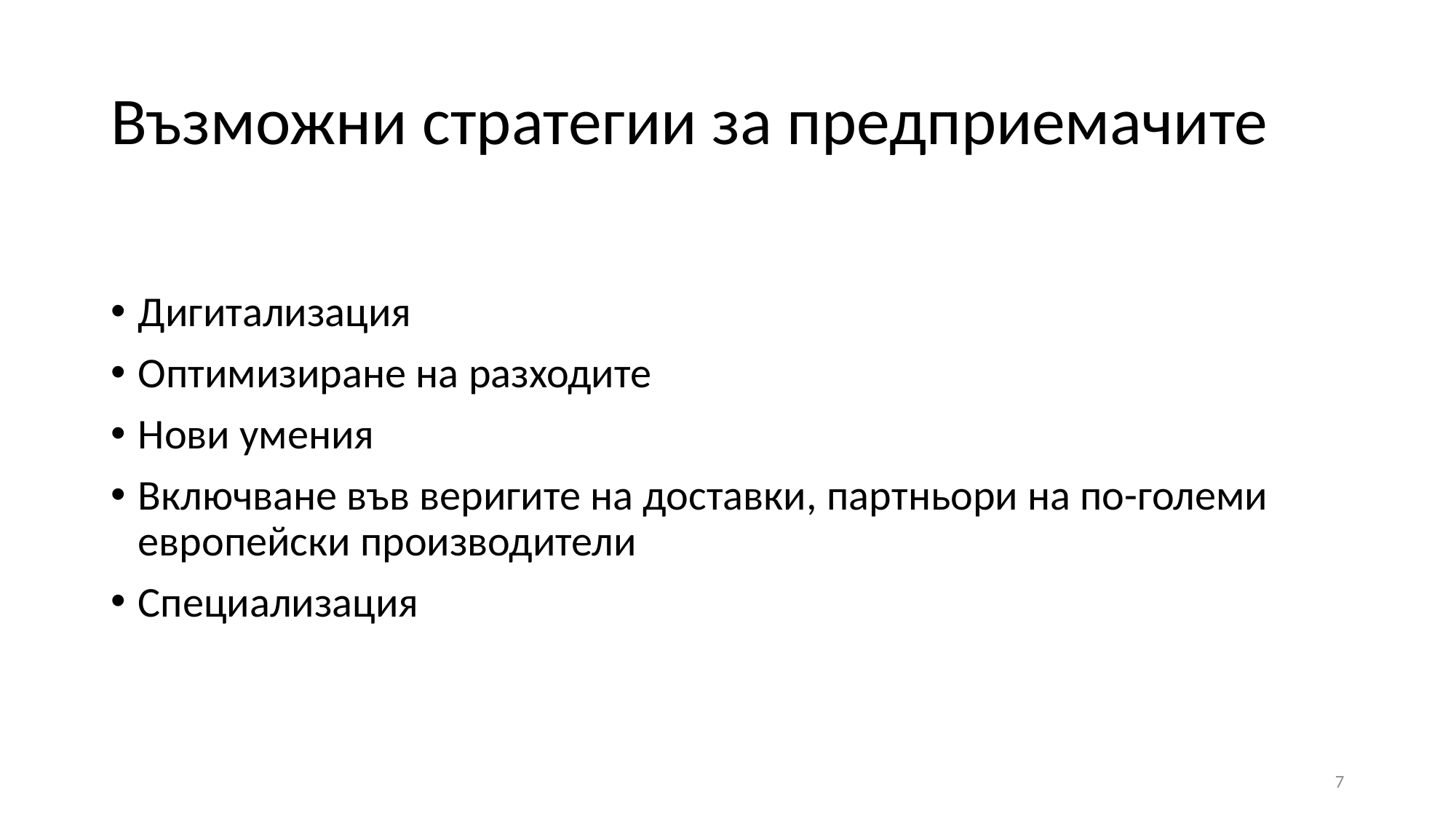

# Възможни стратегии за предприемачите
Дигитализация
Оптимизиране на разходите
Нови умения
Включване във веригите на доставки, партньори на по-големи европейски производители
Специализация

7